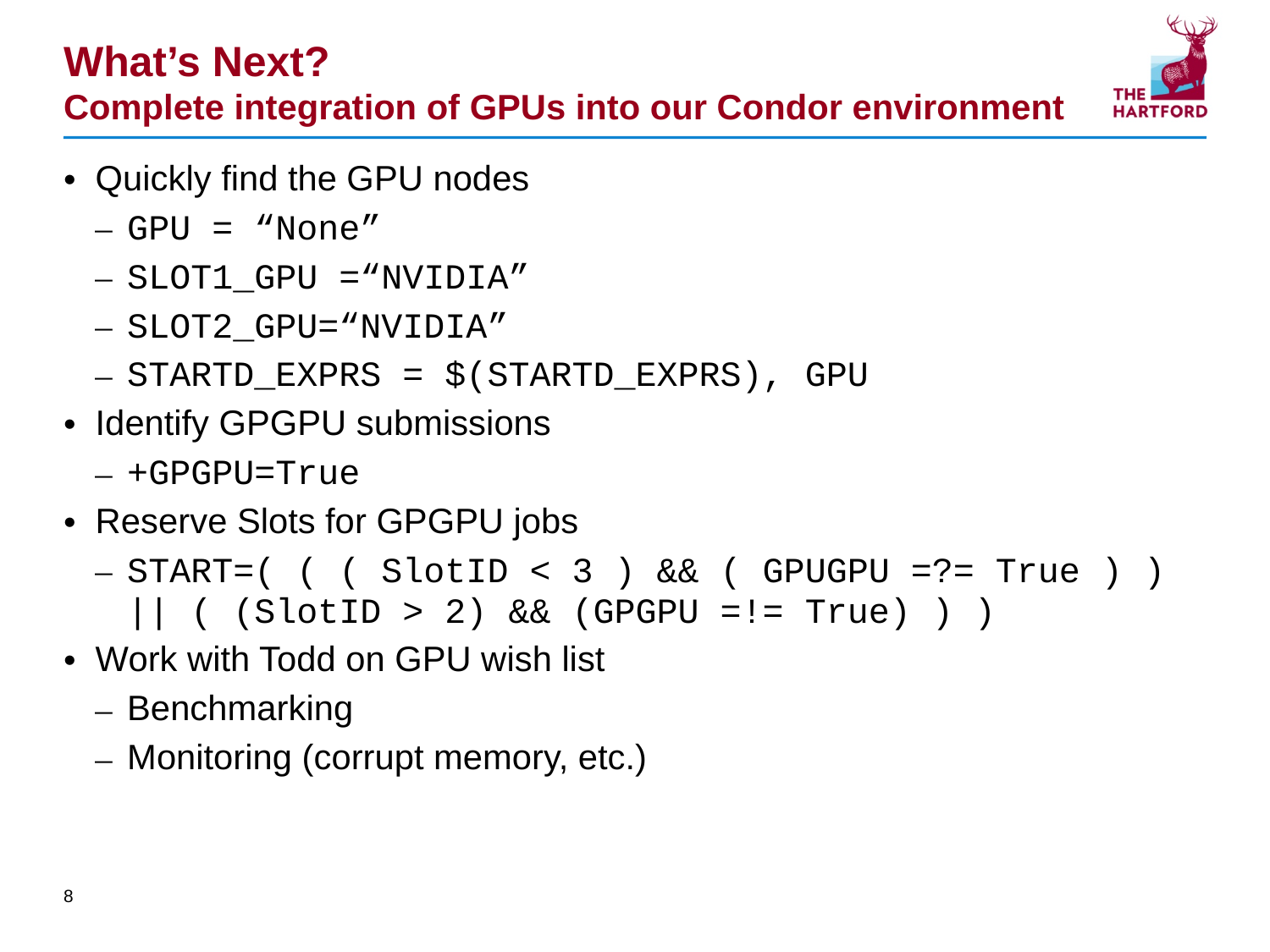

# What’s Next? Complete integration of GPUs into our Condor environment
Quickly find the GPU nodes
GPU = “None”
SLOT1_GPU =“NVIDIA”
SLOT2_GPU=“NVIDIA”
STARTD_EXPRS = $(STARTD_EXPRS), GPU
Identify GPGPU submissions
+GPGPU=True
Reserve Slots for GPGPU jobs
START=( ( ( SlotID < 3 ) && ( GPUGPU =?= True ) ) || ( (SlotID > 2) && (GPGPU =!= True) ) )
Work with Todd on GPU wish list
Benchmarking
Monitoring (corrupt memory, etc.)

8